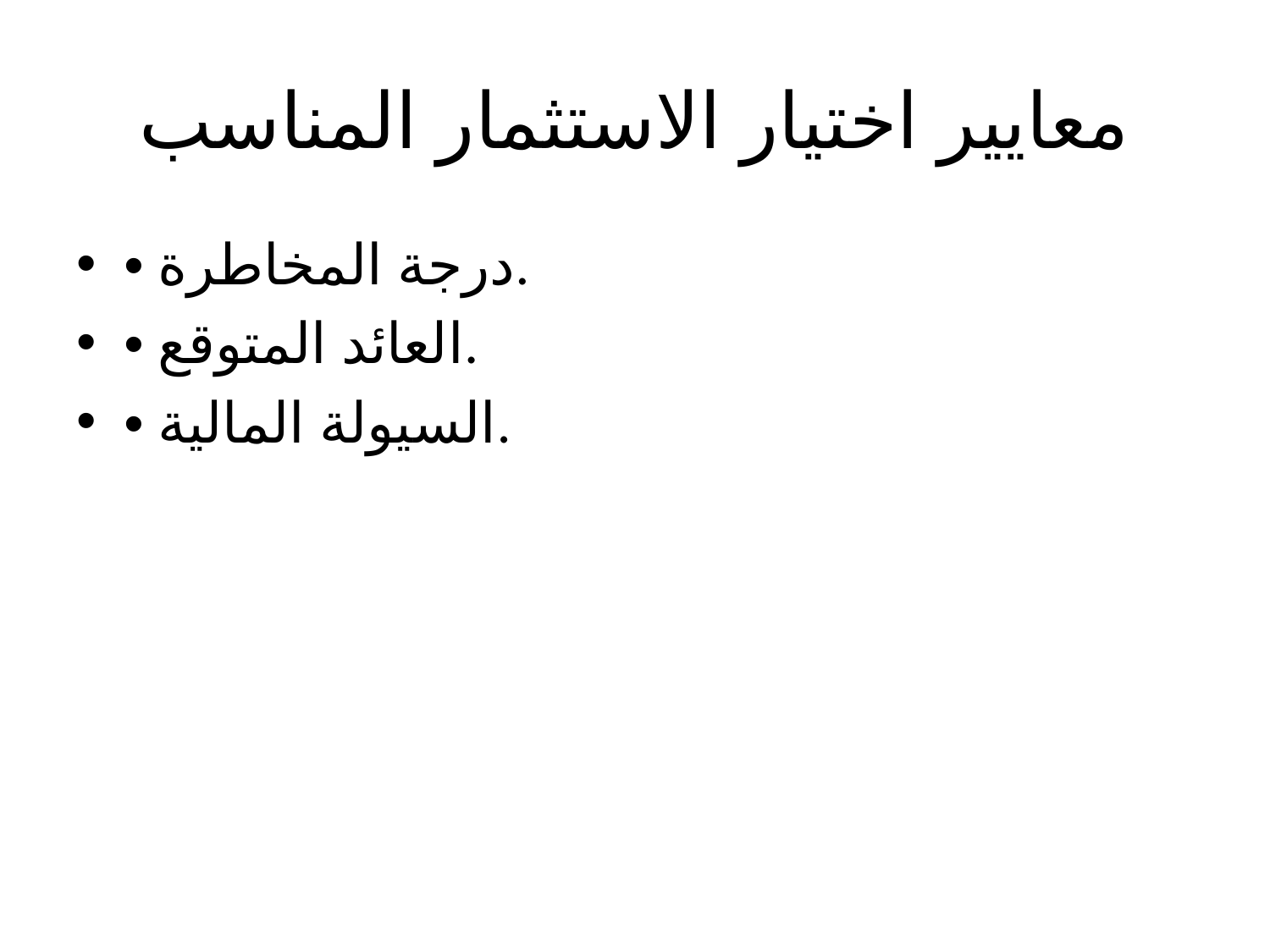

# معايير اختيار الاستثمار المناسب
• درجة المخاطرة.
• العائد المتوقع.
• السيولة المالية.